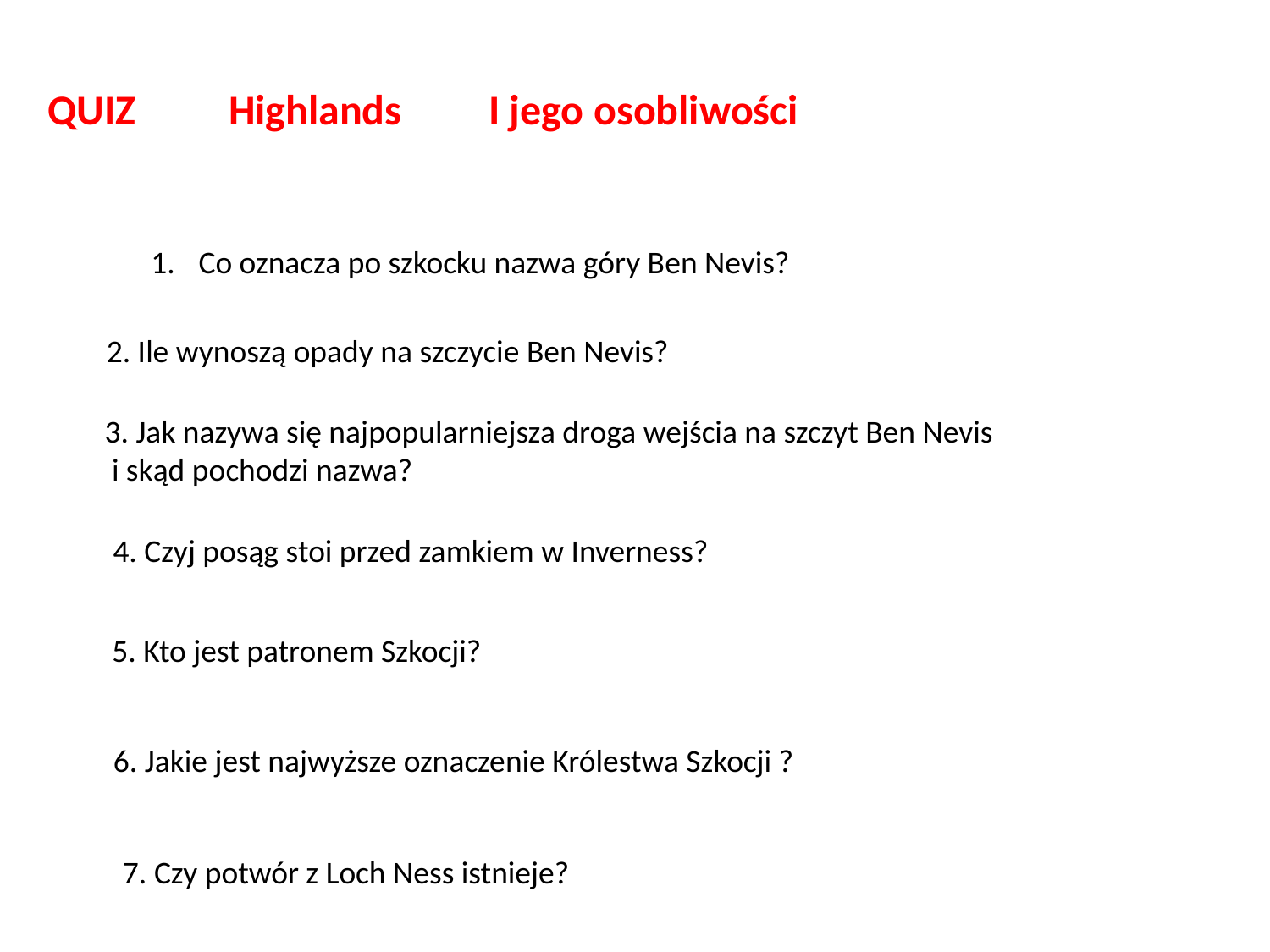

QUIZ
Highlands
I jego osobliwości
Co oznacza po szkocku nazwa góry Ben Nevis?

2. Ile wynoszą opady na szczycie Ben Nevis?
3. Jak nazywa się najpopularniejsza droga wejścia na szczyt Ben Nevis
 i skąd pochodzi nazwa?
4. Czyj posąg stoi przed zamkiem w Inverness?
5. Kto jest patronem Szkocji?
6. Jakie jest najwyższe oznaczenie Królestwa Szkocji ?
7. Czy potwór z Loch Ness istnieje?